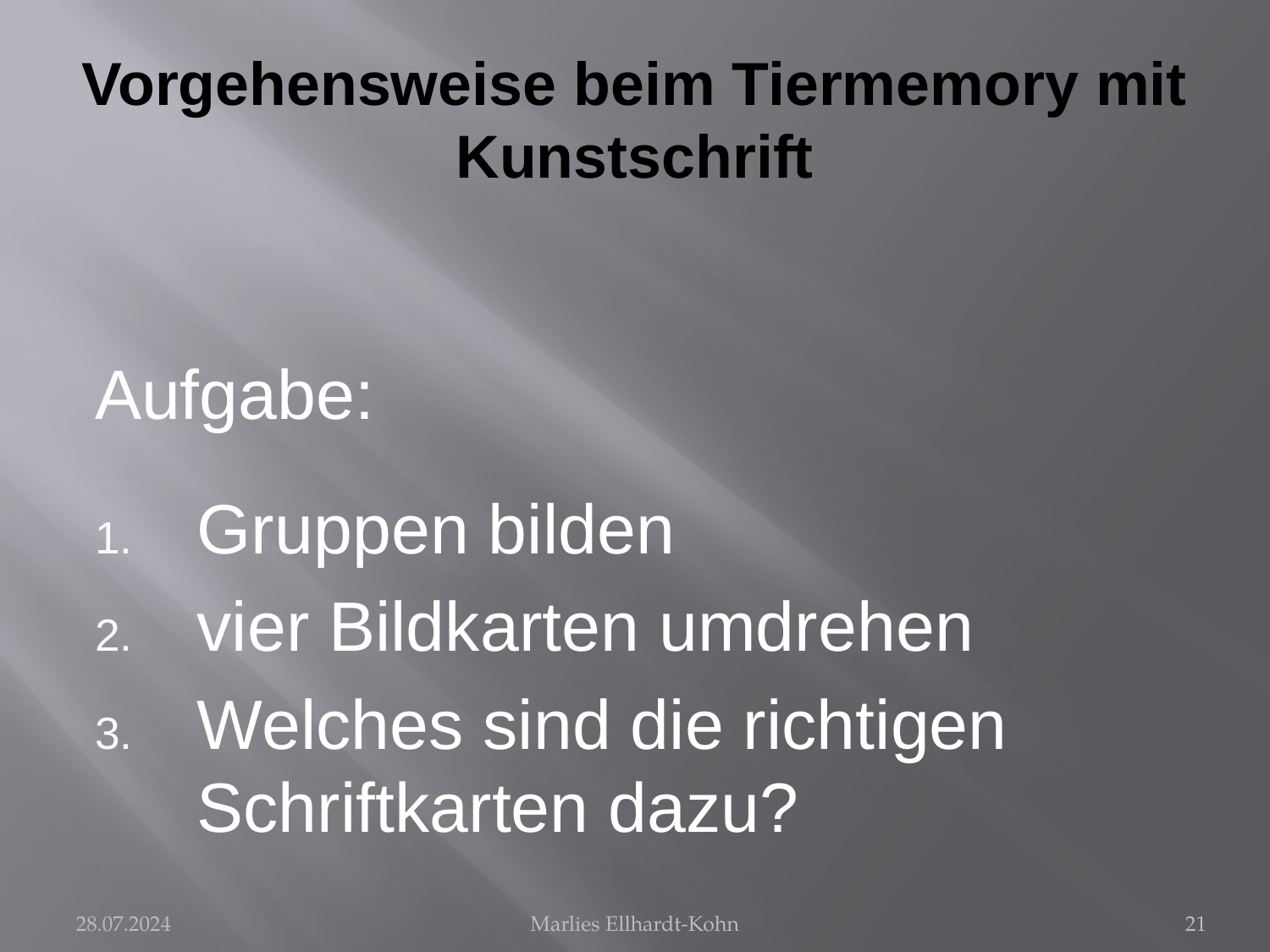

# Vorgehensweise beim Tiermemory mit Kunstschrift

Aufgabe:

Gruppen bilden
vier Bildkarten umdrehen
Welches sind die richtigen Schriftkarten dazu?
28.07.2024
Marlies Ellhardt-Kohn
21